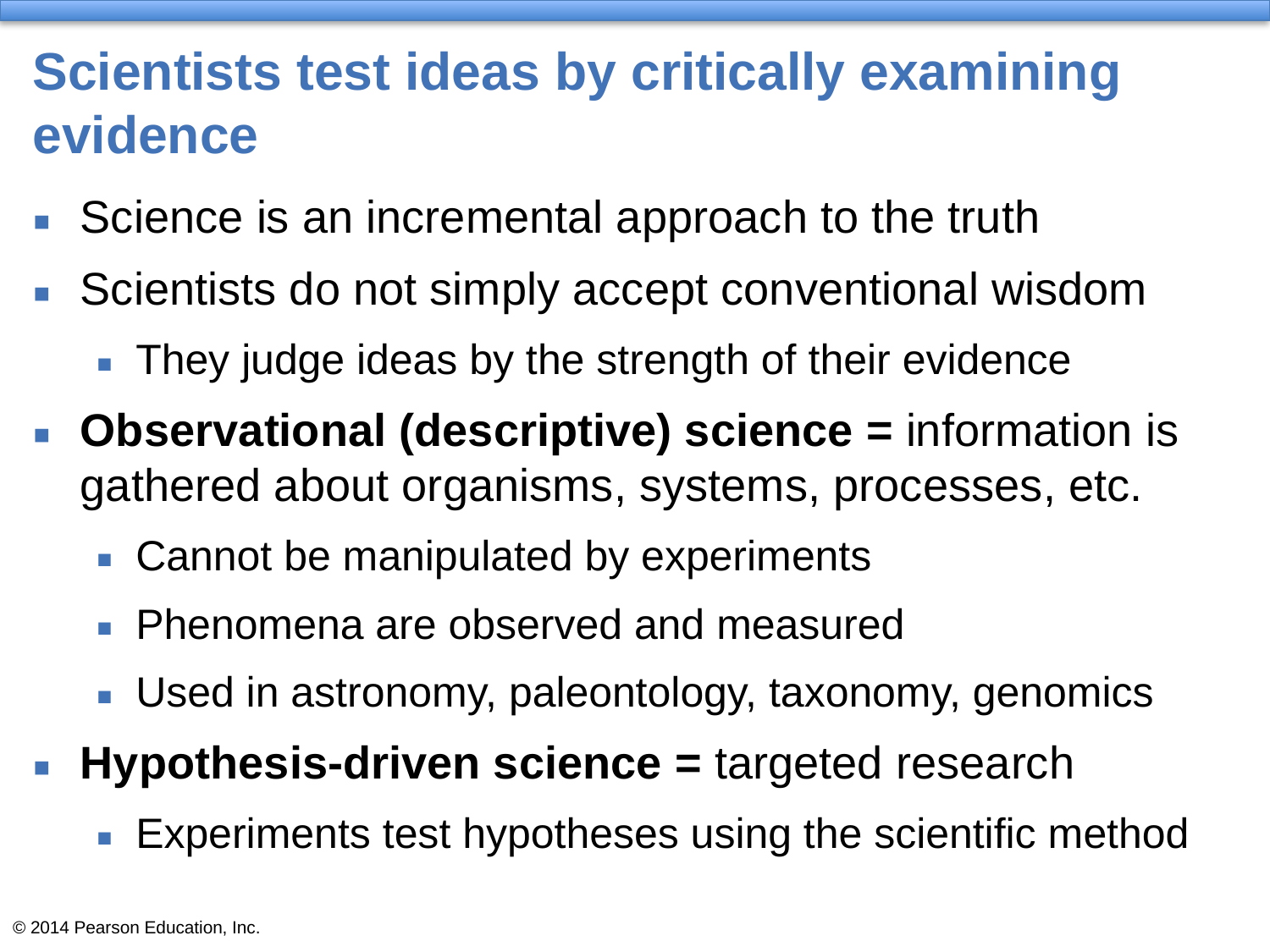

# Scientists test ideas by critically examining evidence
Science is an incremental approach to the truth
Scientists do not simply accept conventional wisdom
They judge ideas by the strength of their evidence
Observational (descriptive) science = information is gathered about organisms, systems, processes, etc.
Cannot be manipulated by experiments
Phenomena are observed and measured
Used in astronomy, paleontology, taxonomy, genomics
Hypothesis-driven science = targeted research
Experiments test hypotheses using the scientific method